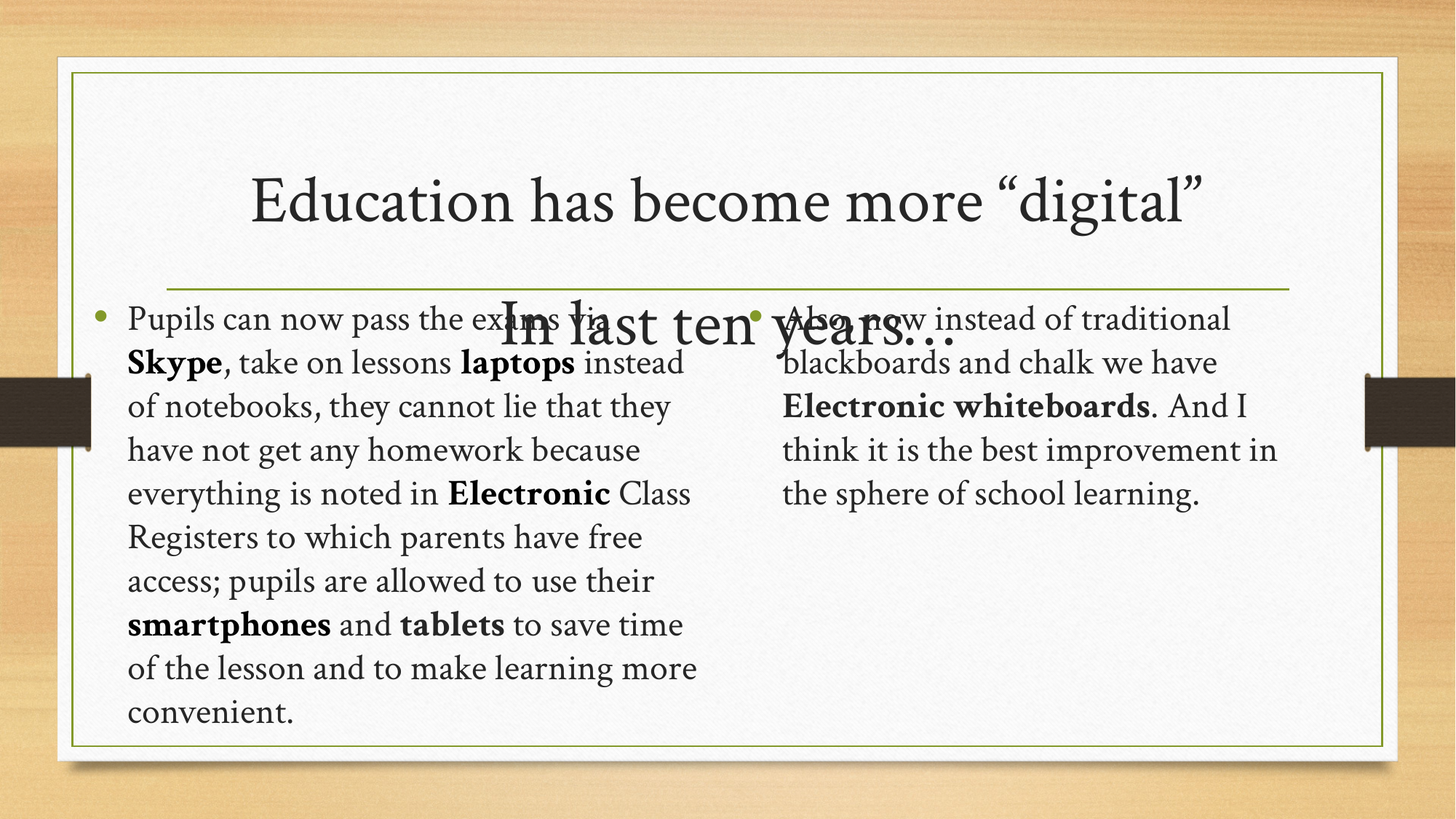

# Education has become more “digital”
In last ten years…
Pupils can now pass the exams via Skype, take on lessons laptops instead of notebooks, they cannot lie that they have not get any homework because everything is noted in Electronic Class Registers to which parents have free access; pupils are allowed to use their smartphones and tablets to save time of the lesson and to make learning more convenient.
Also, now instead of traditional blackboards and chalk we have Electronic whiteboards. And I think it is the best improvement in the sphere of school learning.